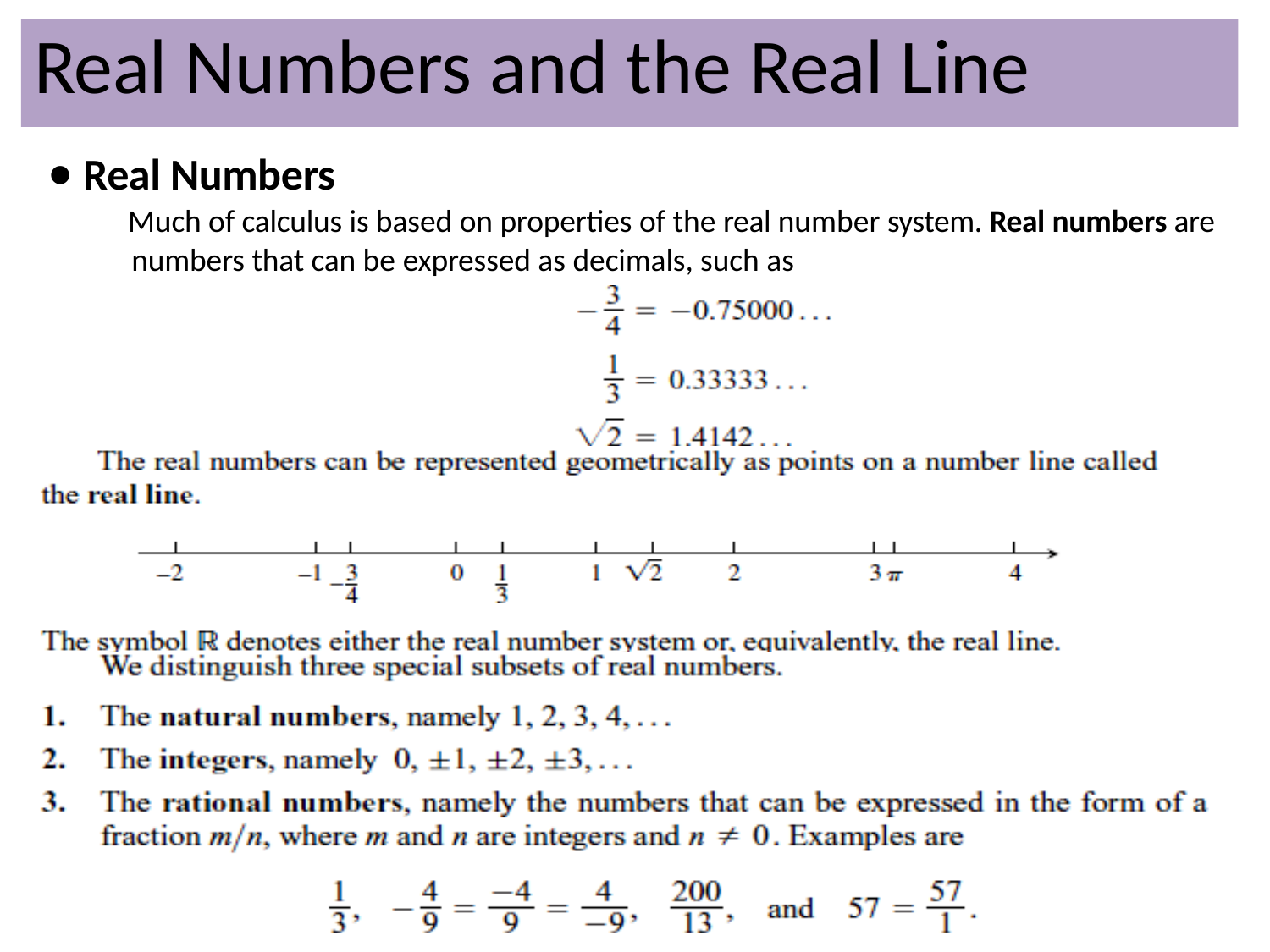

# Real Numbers and the Real Line

Real Numbers
Much of calculus is based on properties of the real number system. Real numbers are  numbers that can be expressed as decimals, such as